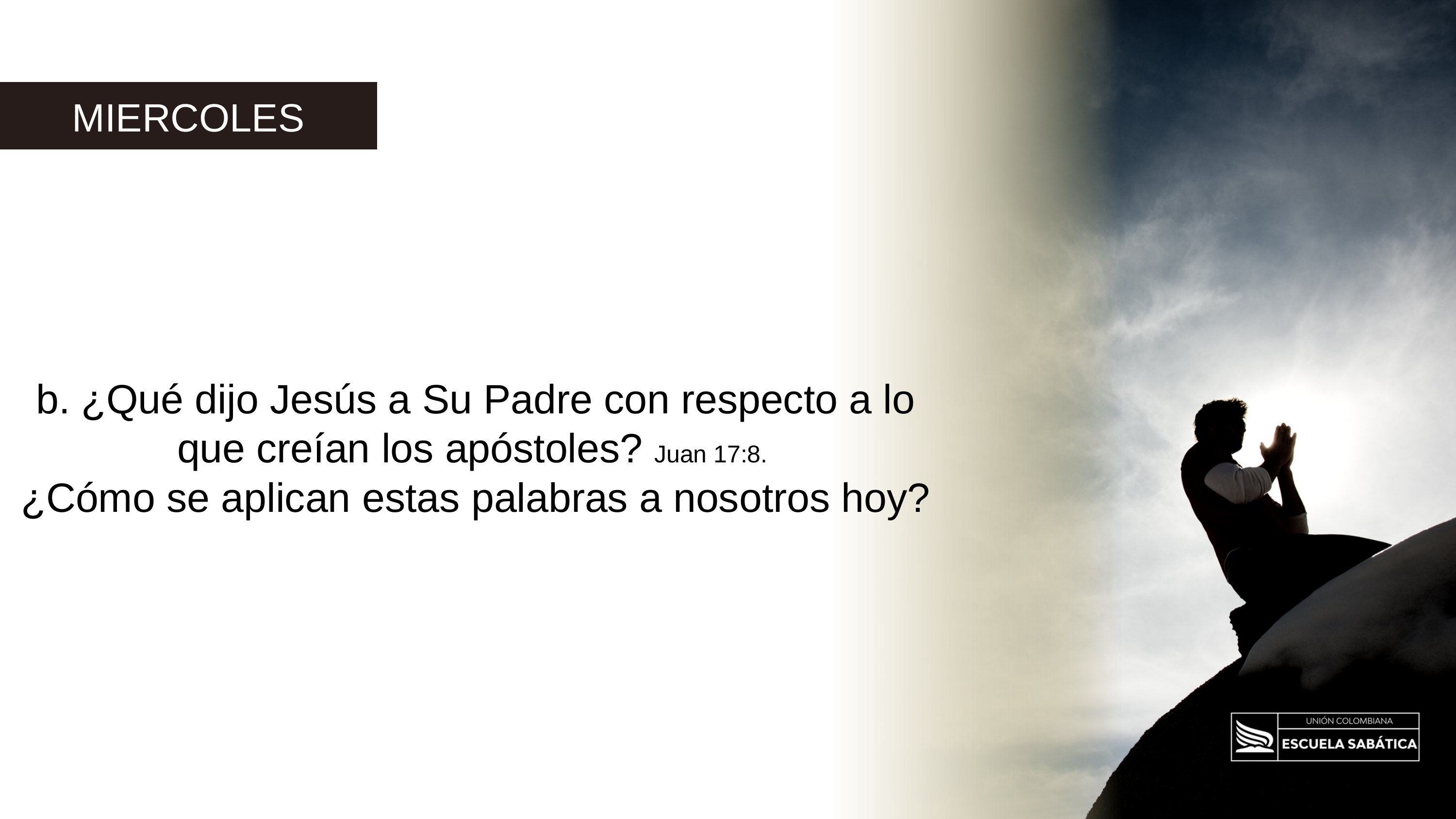

MIERCOLES
b. ¿Qué dijo Jesús a Su Padre con respecto a lo que creían los apóstoles? Juan 17:8.
¿Cómo se aplican estas palabras a nosotros hoy?